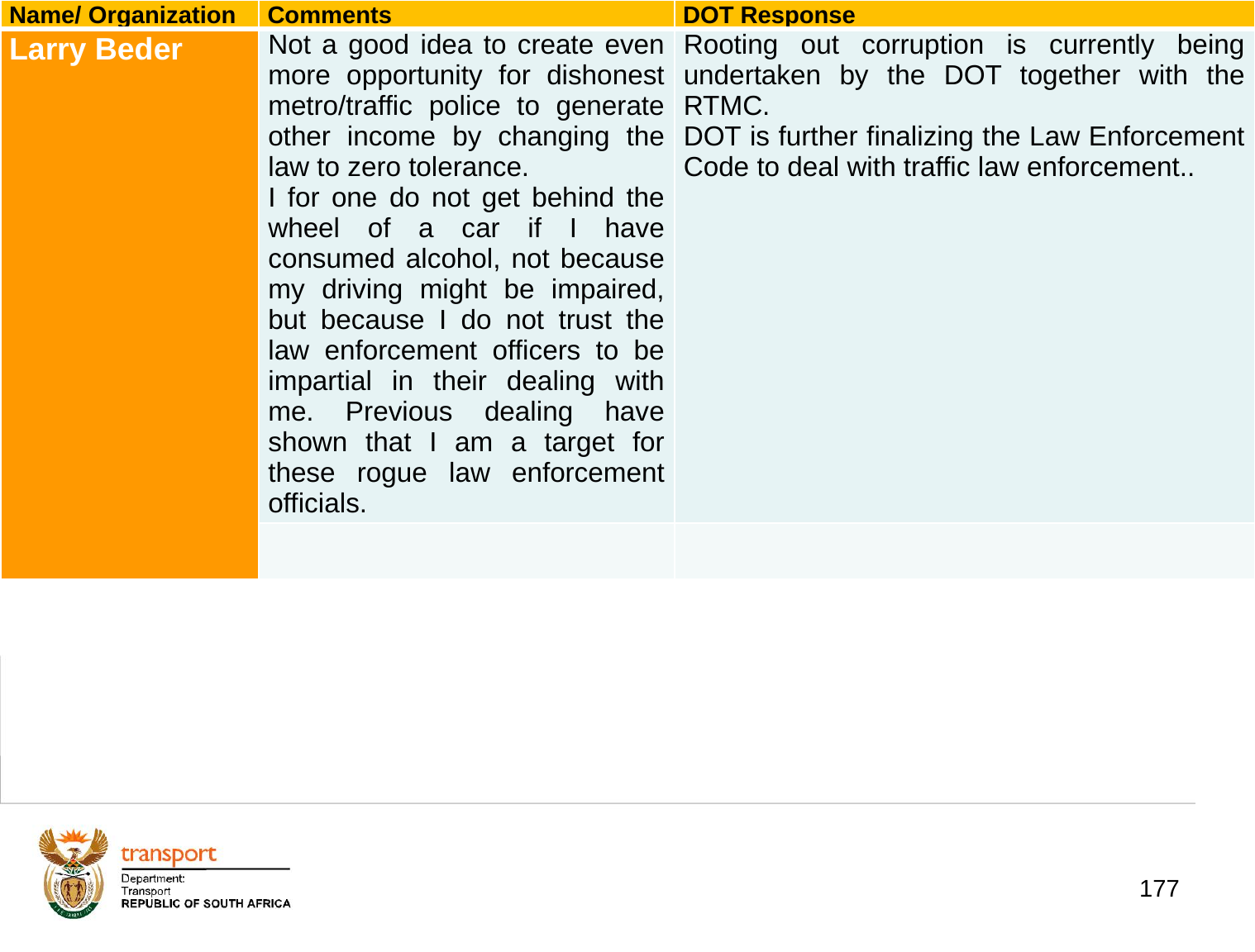

| Name/ Organization | Comments | DOT Response |
| --- | --- | --- |
| Larry Beder | Not a good idea to create even more opportunity for dishonest metro/traffic police to generate other income by changing the law to zero tolerance. I for one do not get behind the wheel of a car if I have consumed alcohol, not because my driving might be impaired, but because I do not trust the law enforcement officers to be impartial in their dealing with me. Previous dealing have shown that I am a target for these rogue law enforcement officials. | Rooting out corruption is currently being undertaken by the DOT together with the RTMC. DOT is further finalizing the Law Enforcement Code to deal with traffic law enforcement.. |
|  |  |  |
# 1. Background
177